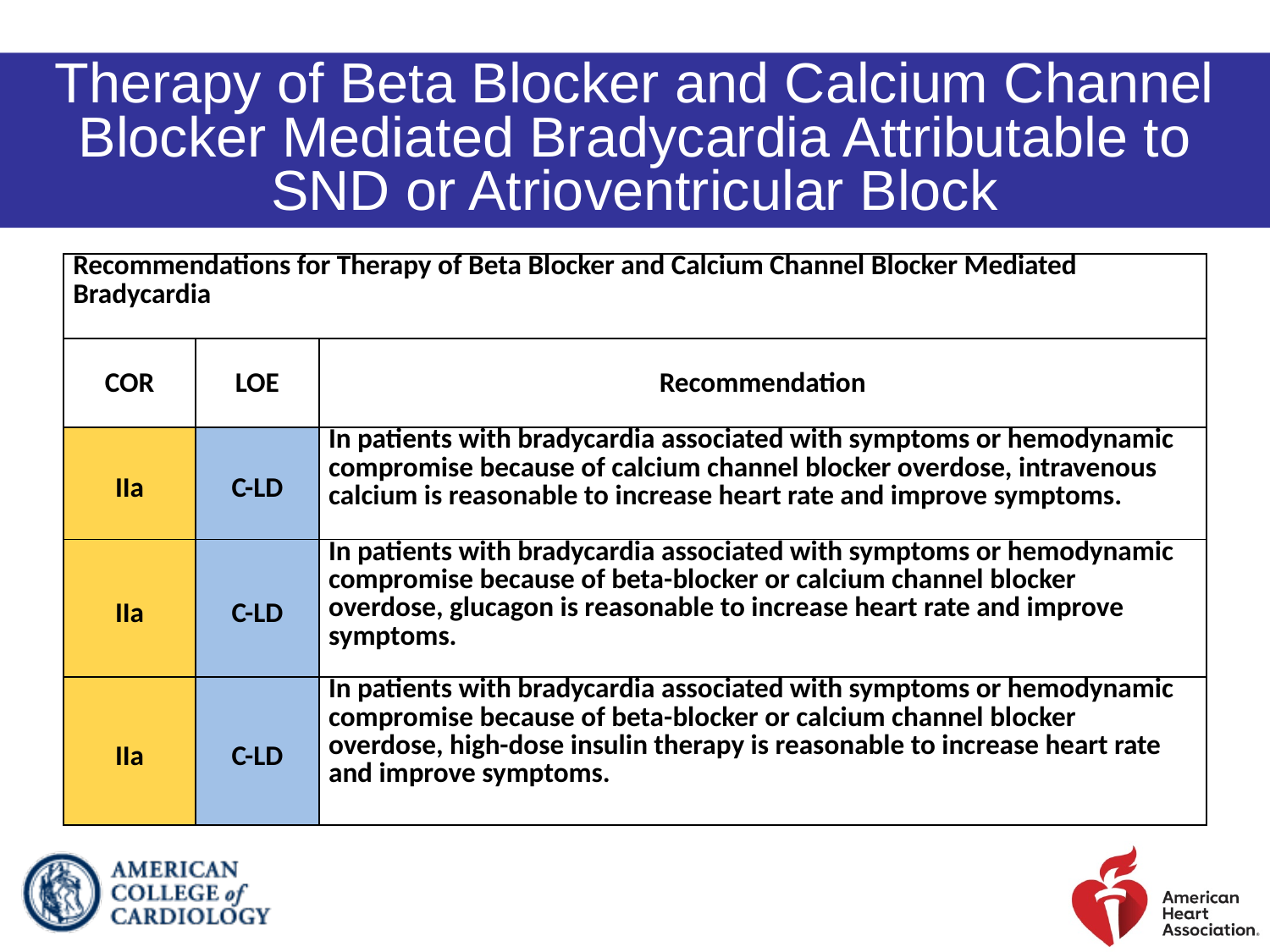

Therapy of Beta Blocker and Calcium Channel Blocker Mediated Bradycardia Attributable to SND or Atrioventricular Block
| Recommendations for Therapy of Beta Blocker and Calcium Channel Blocker Mediated Bradycardia |  |  |
| --- | --- | --- |
| COR | LOE | Recommendation |
| IIa | C-LD | In patients with bradycardia associated with symptoms or hemodynamic compromise because of calcium channel blocker overdose, intravenous calcium is reasonable to increase heart rate and improve symptoms. |
| IIa | C-LD | In patients with bradycardia associated with symptoms or hemodynamic compromise because of beta-blocker or calcium channel blocker overdose, glucagon is reasonable to increase heart rate and improve symptoms. |
| IIa | C-LD | In patients with bradycardia associated with symptoms or hemodynamic compromise because of beta-blocker or calcium channel blocker overdose, high-dose insulin therapy is reasonable to increase heart rate and improve symptoms. |